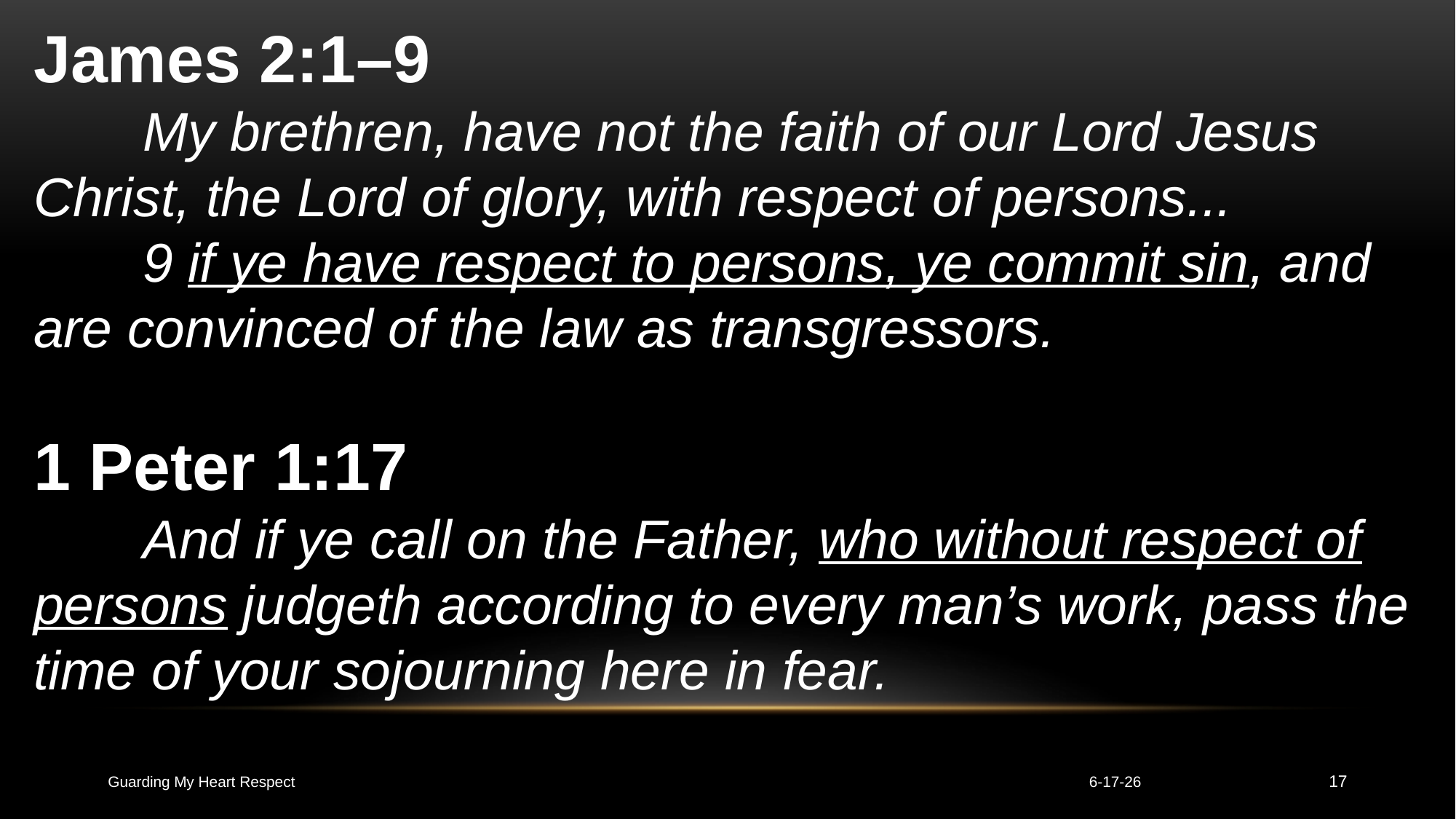

James 2:1–9
	My brethren, have not the faith of our Lord Jesus Christ, the Lord of glory, with respect of persons...
	9 if ye have respect to persons, ye commit sin, and are convinced of the law as transgressors.

1 Peter 1:17
	And if ye call on the Father, who without respect of persons judgeth according to every man’s work, pass the time of your sojourning here in fear.
Guarding My Heart Respect
6-17-26
17